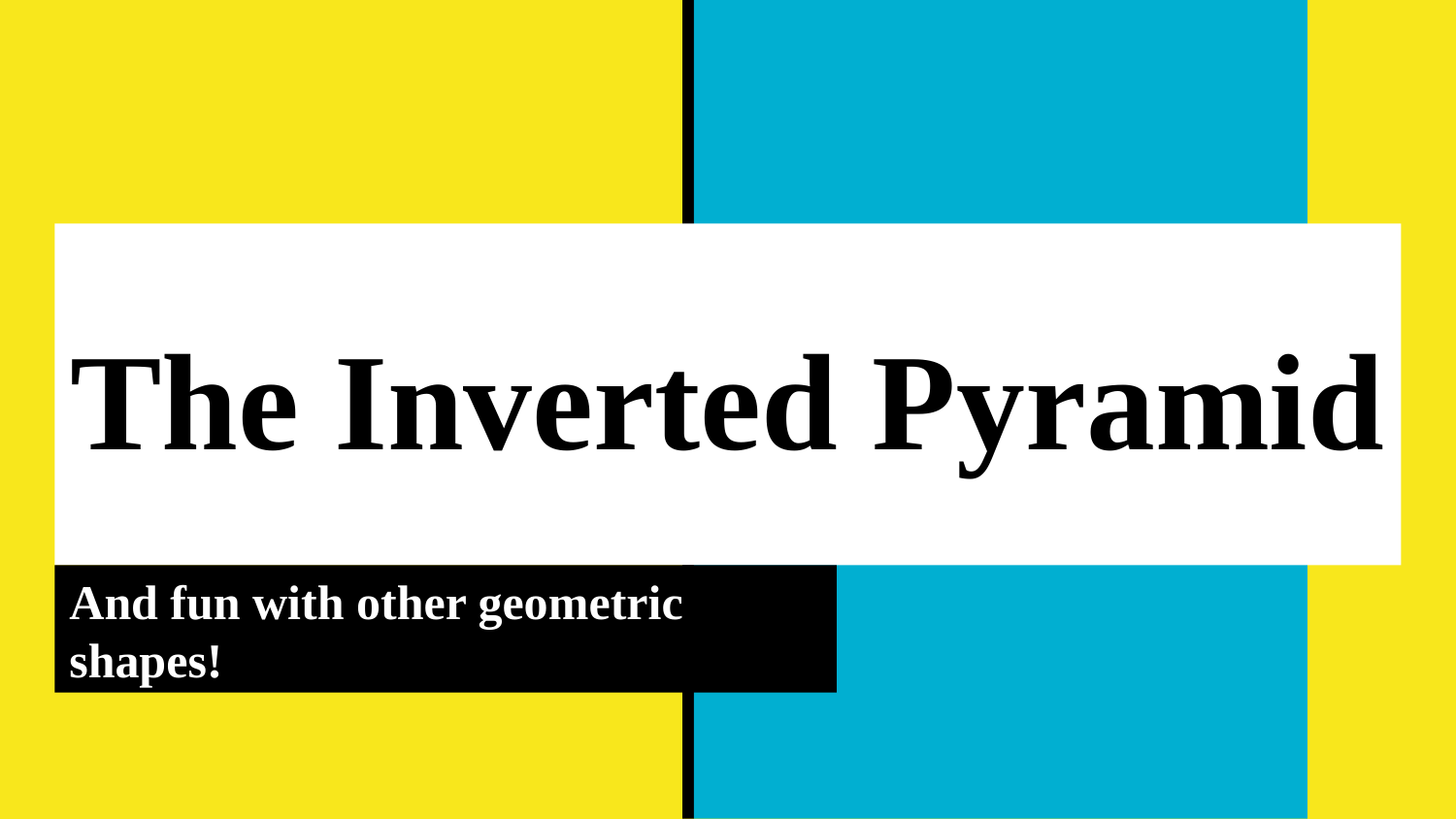

# The Inverted Pyramid
And fun with other geometric shapes!